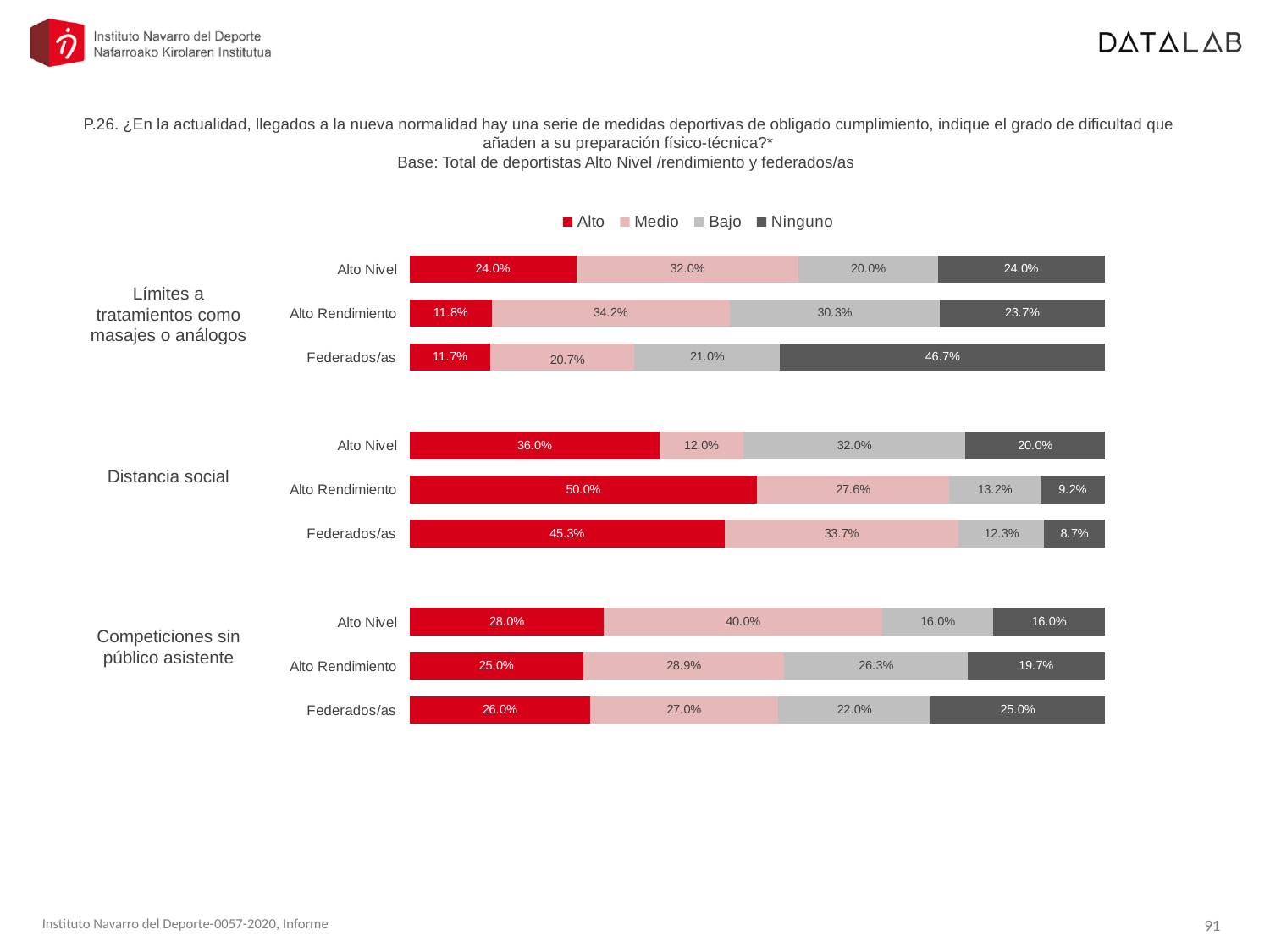

P.26. ¿En la actualidad, llegados a la nueva normalidad hay una serie de medidas deportivas de obligado cumplimiento, indique el grado de dificultad que añaden a su preparación físico-técnica?*
Base: Total de deportistas Alto Nivel /rendimiento y federados/as

### Chart

| Category | Alto | Medio | Bajo | Ninguno |
|---|---|---|---|---|
| Alto Nivel | 0.24 | 0.32 | 0.2 | 0.24 |
| Alto Rendimiento | 0.11842105263157895 | 0.34210526315789475 | 0.3026315789473684 | 0.2368421052631579 |
| Federados/as | 0.11666666666666665 | 0.20666666666666667 | 0.21 | 0.4666666666666666 |
|  | None | None | None | None |
| Alto Nivel | 0.36 | 0.12 | 0.32 | 0.2 |
| Alto Rendimiento | 0.5 | 0.27631578947368424 | 0.13157894736842105 | 0.09210526315789475 |
| Federados/as | 0.45333333333333337 | 0.33666666666666667 | 0.12333333333333334 | 0.08666666666666666 |
|  | None | None | None | None |
| Alto Nivel | 0.28 | 0.4 | 0.16 | 0.16 |
| Alto Rendimiento | 0.25 | 0.2894736842105263 | 0.2631578947368421 | 0.19736842105263158 |
| Federados/as | 0.26 | 0.27 | 0.22 | 0.25 |
Límites a tratamientos como masajes o análogos
Distancia social
Competiciones sin público asistente